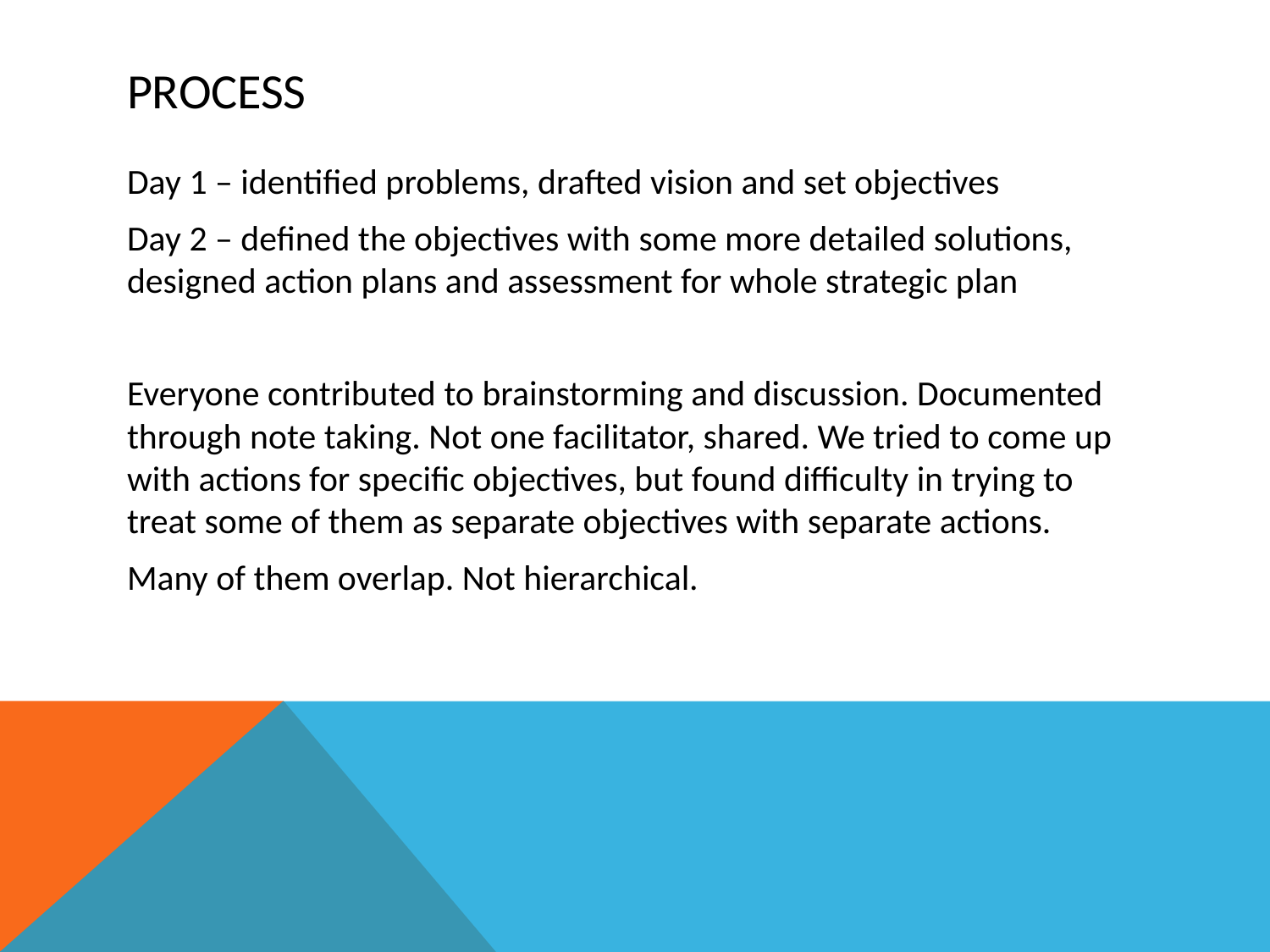

# PROCESS
Day 1 – identified problems, drafted vision and set objectives
Day 2 – defined the objectives with some more detailed solutions, designed action plans and assessment for whole strategic plan

Everyone contributed to brainstorming and discussion. Documented through note taking. Not one facilitator, shared. We tried to come up with actions for specific objectives, but found difficulty in trying to treat some of them as separate objectives with separate actions.
Many of them overlap. Not hierarchical.